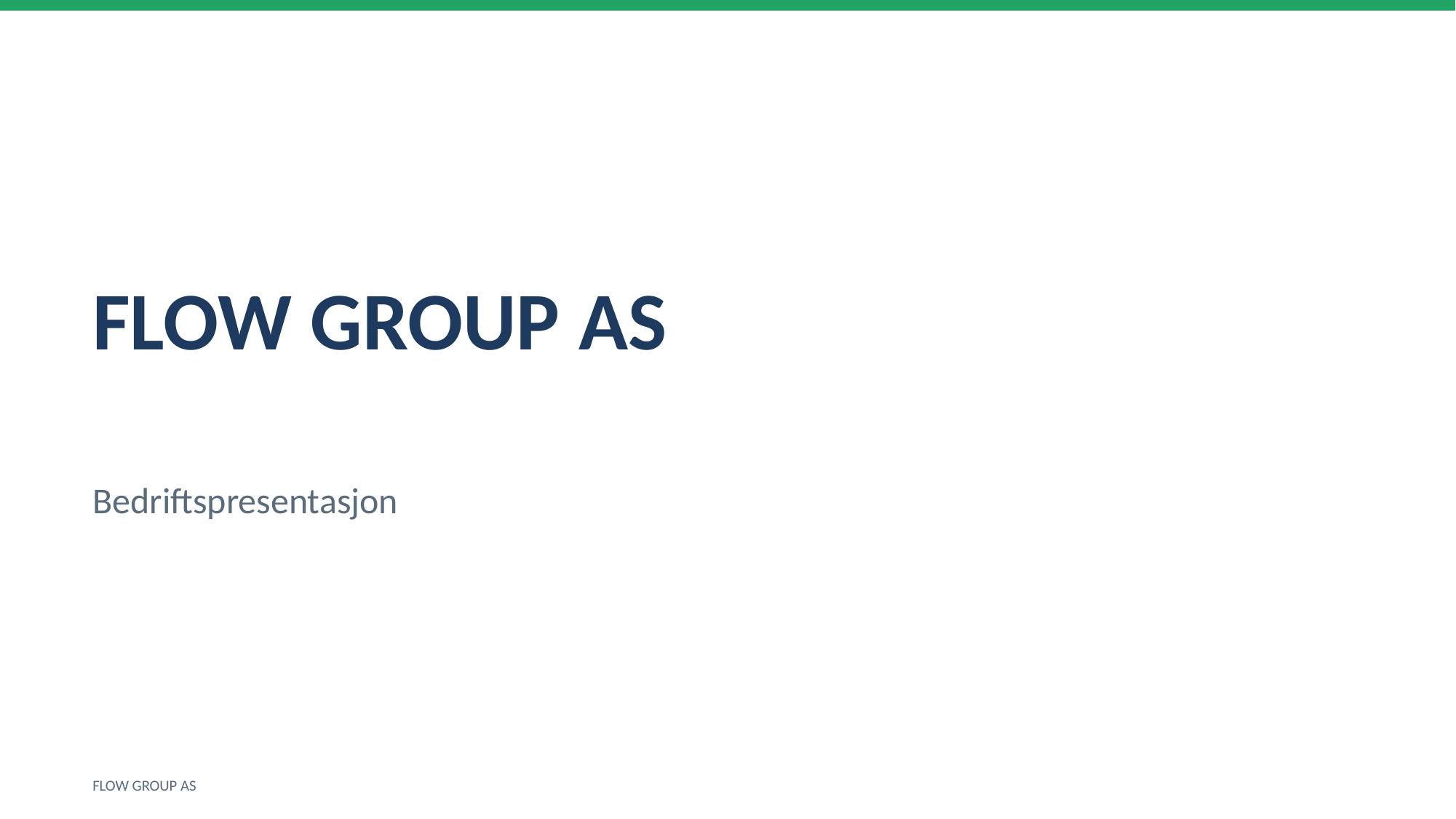

FLOW GROUP AS
Bedriftspresentasjon
FLOW GROUP AS